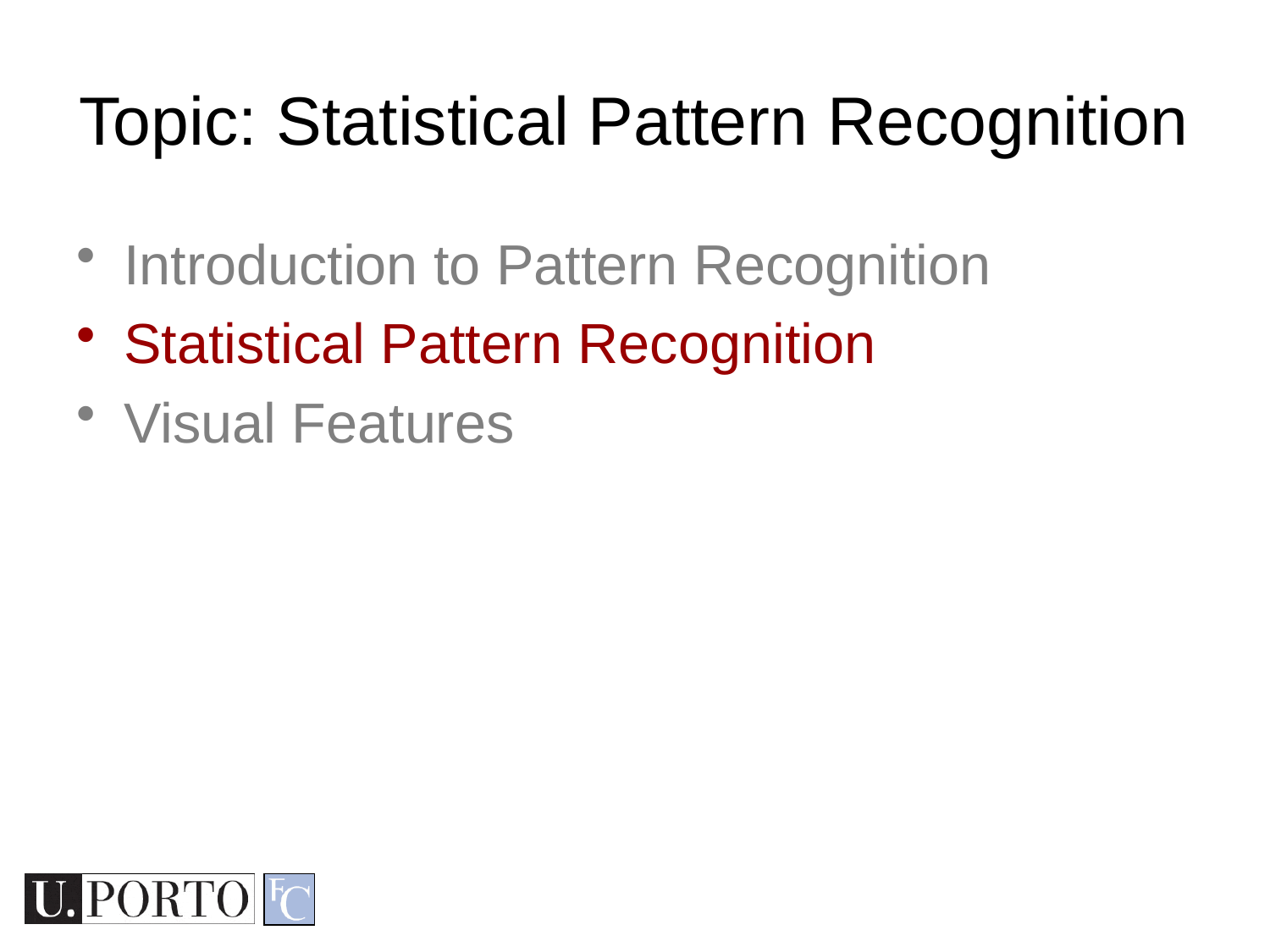

# Topic: Statistical Pattern Recognition
Introduction to Pattern Recognition
Statistical Pattern Recognition
Visual Features